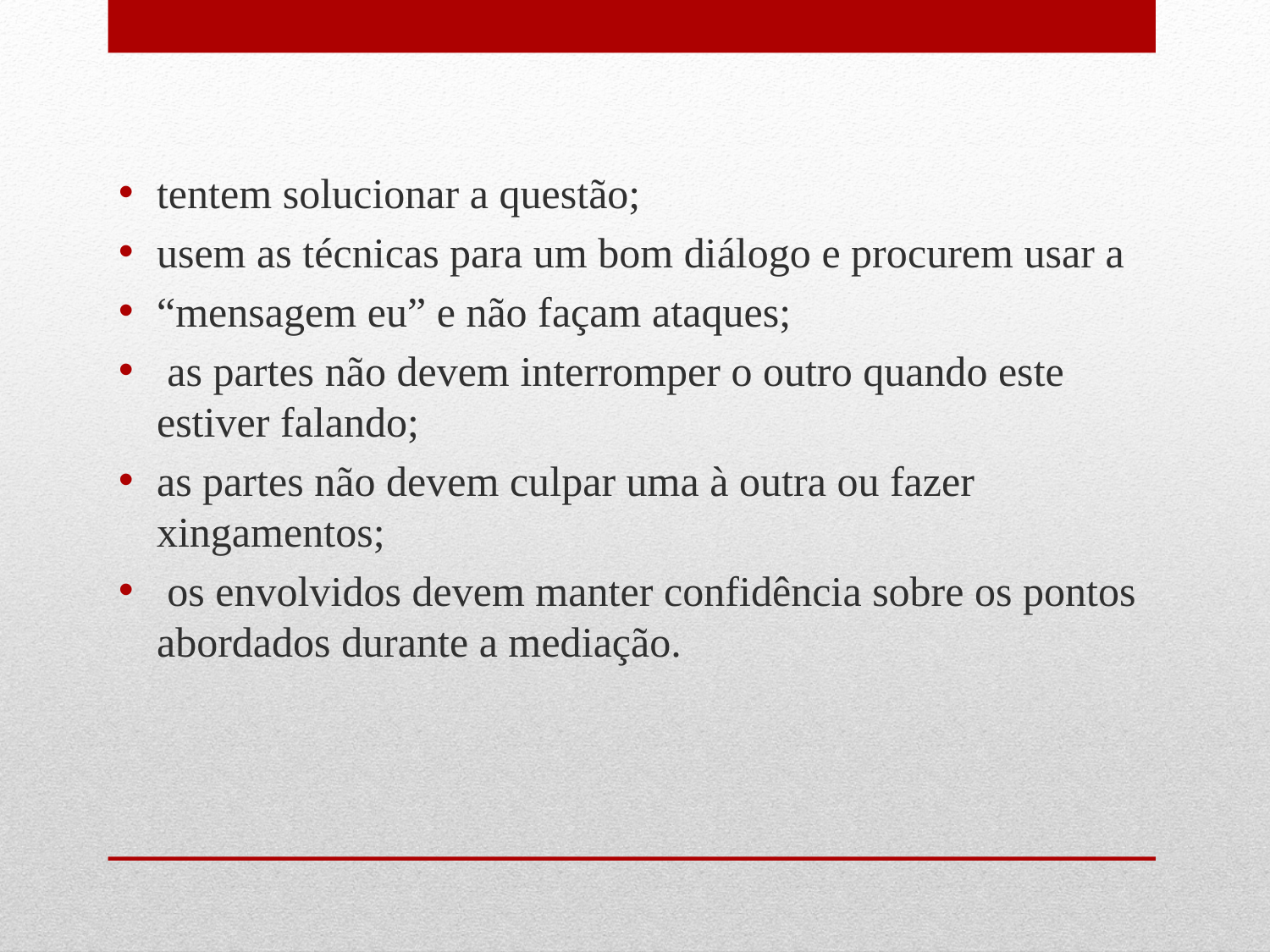

tentem solucionar a questão;
usem as técnicas para um bom diálogo e procurem usar a
“mensagem eu” e não façam ataques;
 as partes não devem interromper o outro quando este estiver falando;
as partes não devem culpar uma à outra ou fazer xingamentos;
 os envolvidos devem manter confidência sobre os pontos abordados durante a mediação.